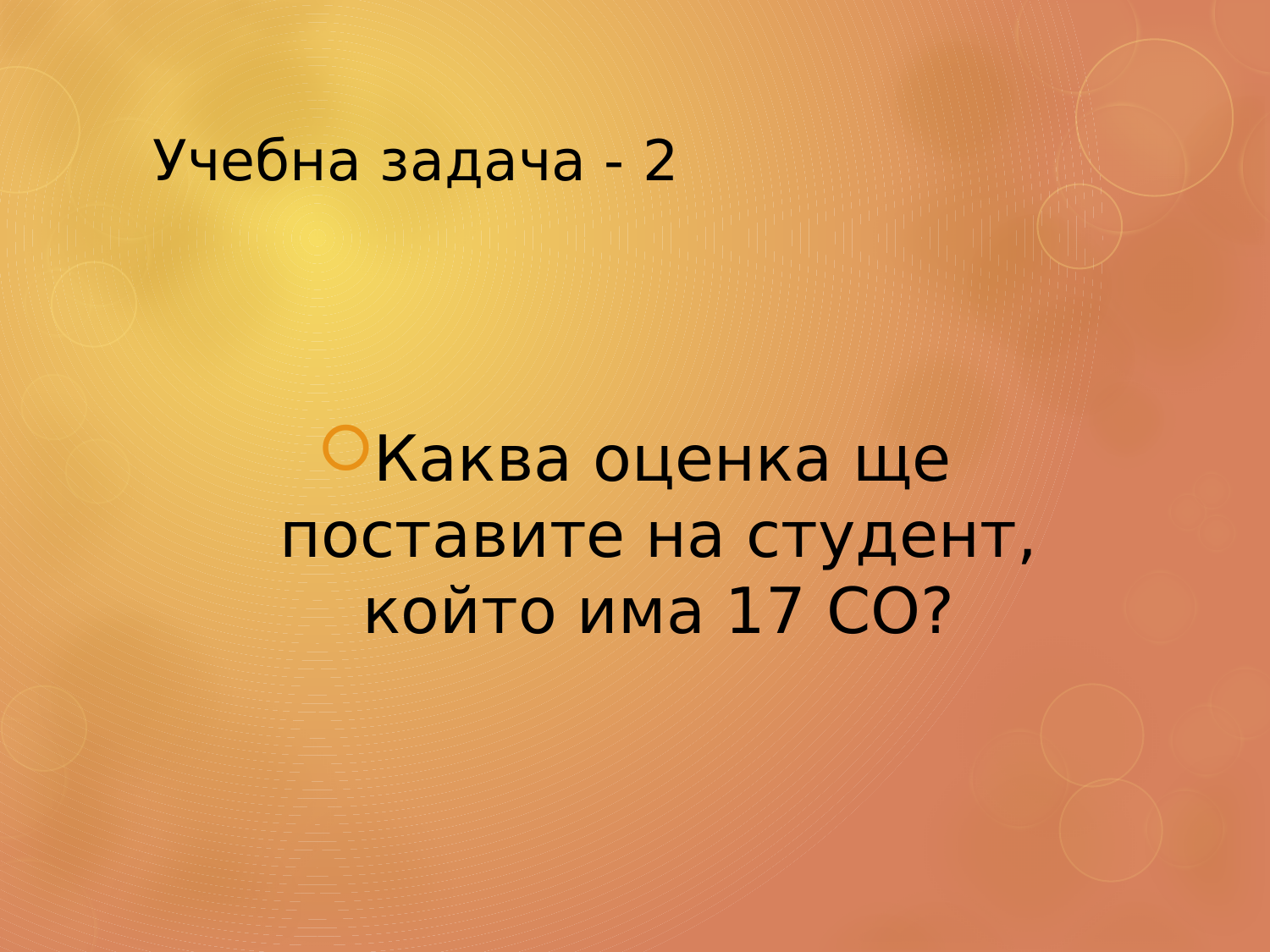

# Учебна задача - 2
Каква оценка ще поставите на студент, който има 17 СО?